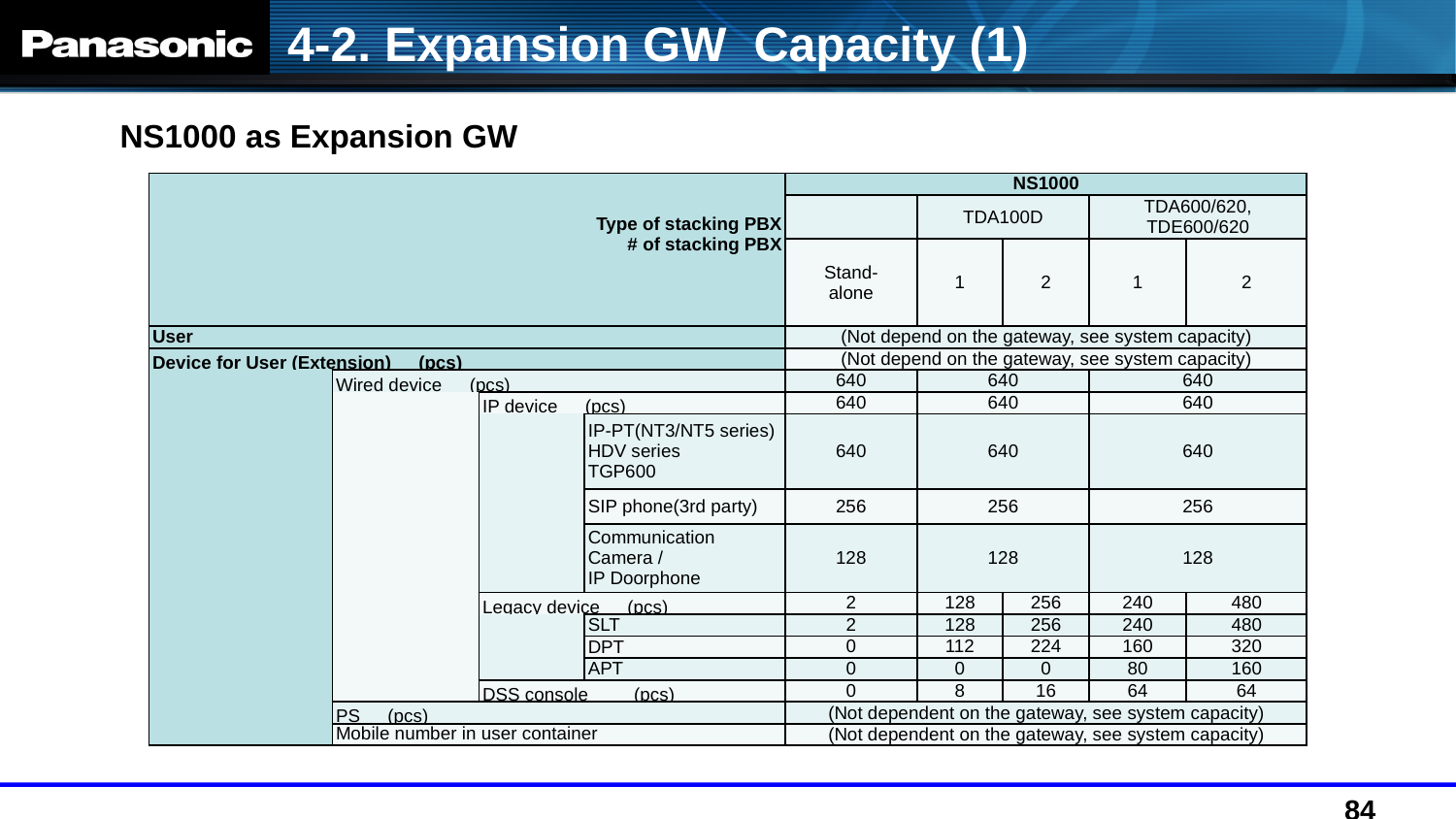

4-2. Expansion GW  Capacity (1)
NS1000 as Expansion GW
| Type of stacking PBX # of stacking PBX |  |  |  | NS1000 |  |  |  |  |
| --- | --- | --- | --- | --- | --- | --- | --- | --- |
|  |  |  |  |  | TDA100D |  | TDA600/620, TDE600/620 |  |
|  |  |  |  | Stand- alone | 1 | 2 | 1 | 2 |
| User |  |  |  | (Not depend on the gateway, see system capacity) |  |  |  |  |
| Device for User (Extension)　(pcs) |  |  |  | (Not depend on the gateway, see system capacity) |  |  |  |  |
|  | Wired device　(pcs) |  |  | 640 | 640 |  | 640 |  |
|  |  | IP device　(pcs) |  | 640 | 640 |  | 640 |  |
|  |  |  | IP-PT(NT3/NT5 series) HDV series TGP600 | 640 | 640 |  | 640 |  |
|  |  |  | SIP phone(3rd party) | 256 | 256 |  | 256 |  |
|  |  |  | Communication Camera / IP Doorphone | 128 | 128 |  | 128 |  |
|  |  | Legacy device　(pcs) |  | 2 | 128 | 256 | 240 | 480 |
|  |  |  | SLT | 2 | 128 | 256 | 240 | 480 |
|  |  |  | DPT | 0 | 112 | 224 | 160 | 320 |
|  |  |  | APT | 0 | 0 | 0 | 80 | 160 |
|  |  | DSS console　　(pcs) |  | 0 | 8 | 16 | 64 | 64 |
|  | PS　(pcs) |  |  | (Not dependent on the gateway, see system capacity) |  |  |  |  |
|  | Mobile number in user container |  |  | (Not dependent on the gateway, see system capacity) |  |  |  |  |